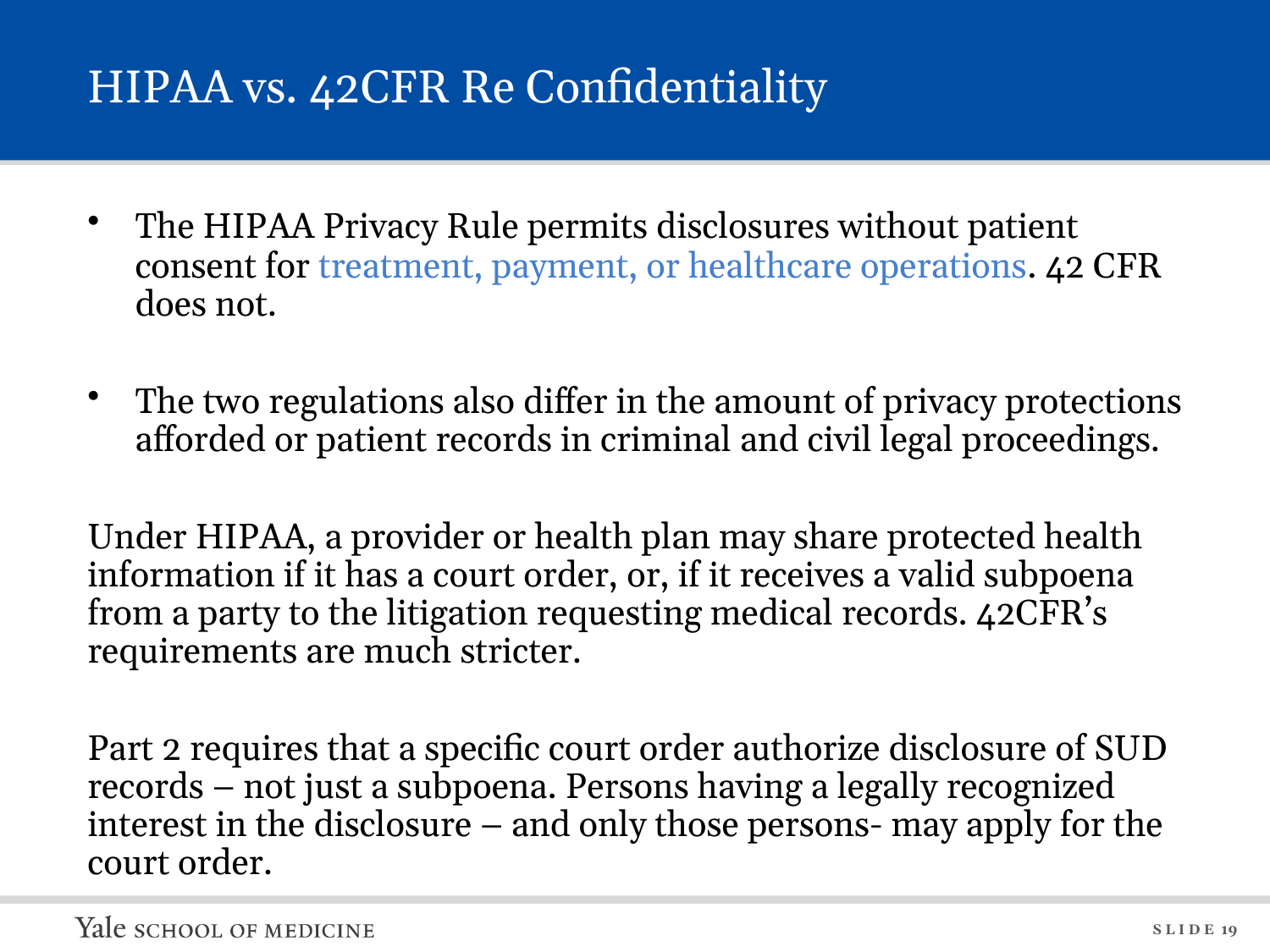

# HIPAA vs. 42CFR Re Confidentiality
The HIPAA Privacy Rule permits disclosures without patient consent for treatment, payment, or healthcare operations. 42 CFR does not.

The two regulations also differ in the amount of privacy protections afforded or patient records in criminal and civil legal proceedings.

Under HIPAA, a provider or health plan may share protected health information if it has a court order, or, if it receives a valid subpoena from a party to the litigation requesting medical records. 42CFR’s requirements are much stricter.

Part 2 requires that a specific court order authorize disclosure of SUD records – not just a subpoena. Persons having a legally recognized interest in the disclosure – and only those persons- may apply for the court order.